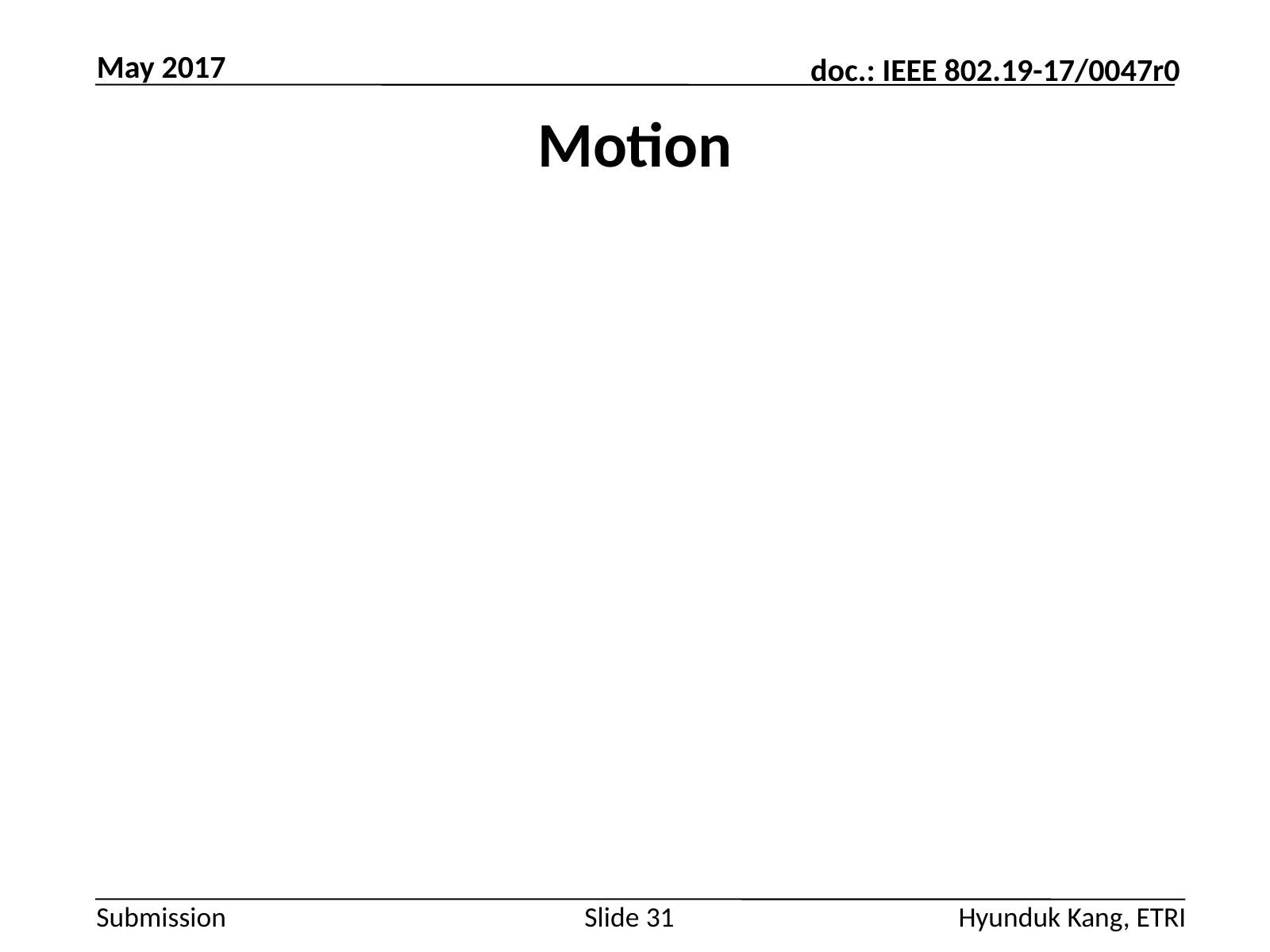

May 2017
# Motion

Slide 31
Hyunduk Kang, ETRI